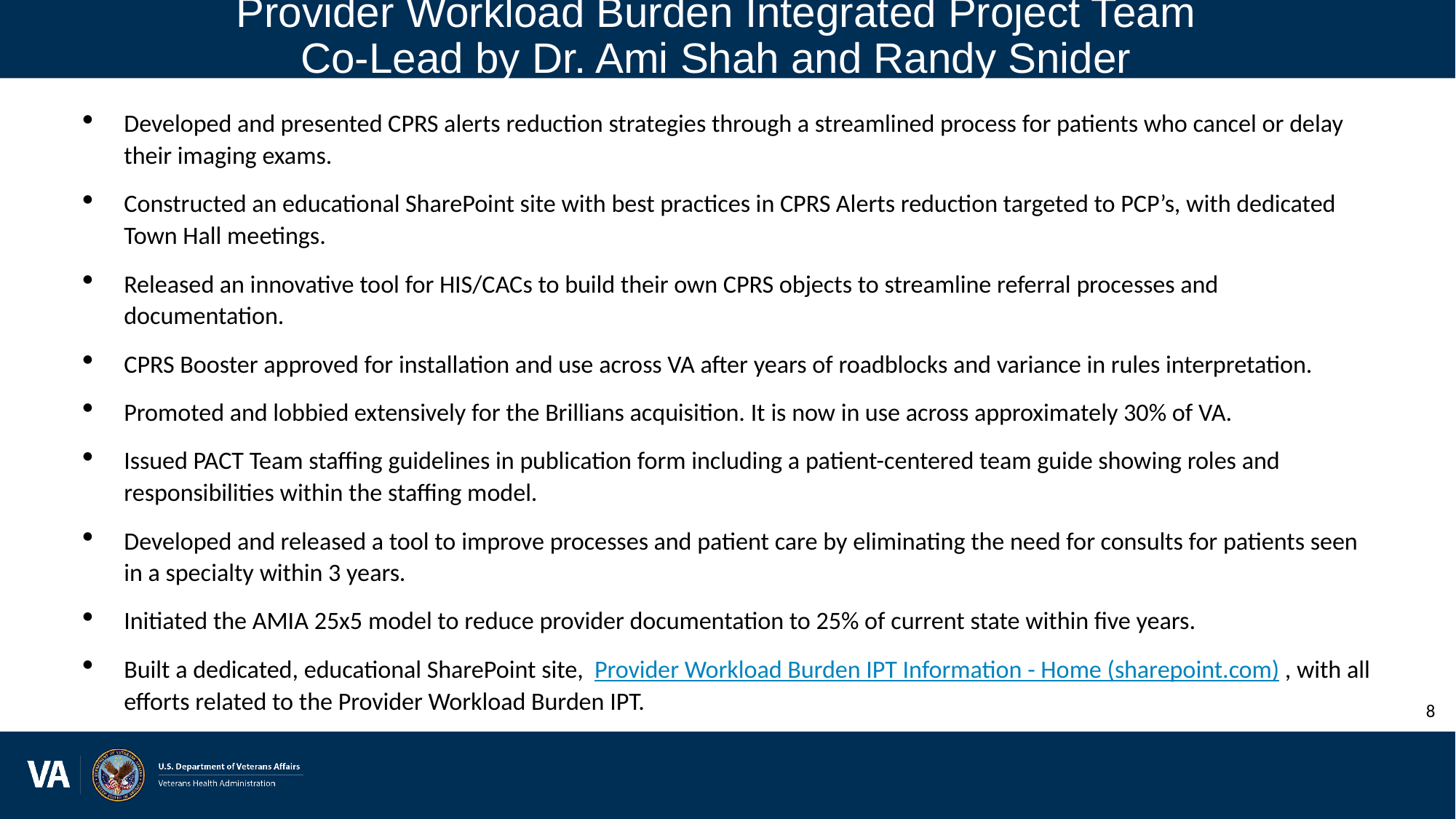

# Provider Workload Burden Integrated Project Team Co-Lead by Dr. Ami Shah and Randy Snider
Developed and presented CPRS alerts reduction strategies through a streamlined process for patients who cancel or delay their imaging exams.
Constructed an educational SharePoint site with best practices in CPRS Alerts reduction targeted to PCP’s, with dedicated Town Hall meetings.
Released an innovative tool for HIS/CACs to build their own CPRS objects to streamline referral processes and documentation.
CPRS Booster approved for installation and use across VA after years of roadblocks and variance in rules interpretation.
Promoted and lobbied extensively for the Brillians acquisition. It is now in use across approximately 30% of VA.
Issued PACT Team staffing guidelines in publication form including a patient-centered team guide showing roles and responsibilities within the staffing model.
Developed and released a tool to improve processes and patient care by eliminating the need for consults for patients seen in a specialty within 3 years.
Initiated the AMIA 25x5 model to reduce provider documentation to 25% of current state within five years.
Built a dedicated, educational SharePoint site,  Provider Workload Burden IPT Information - Home (sharepoint.com) , with all efforts related to the Provider Workload Burden IPT.

8